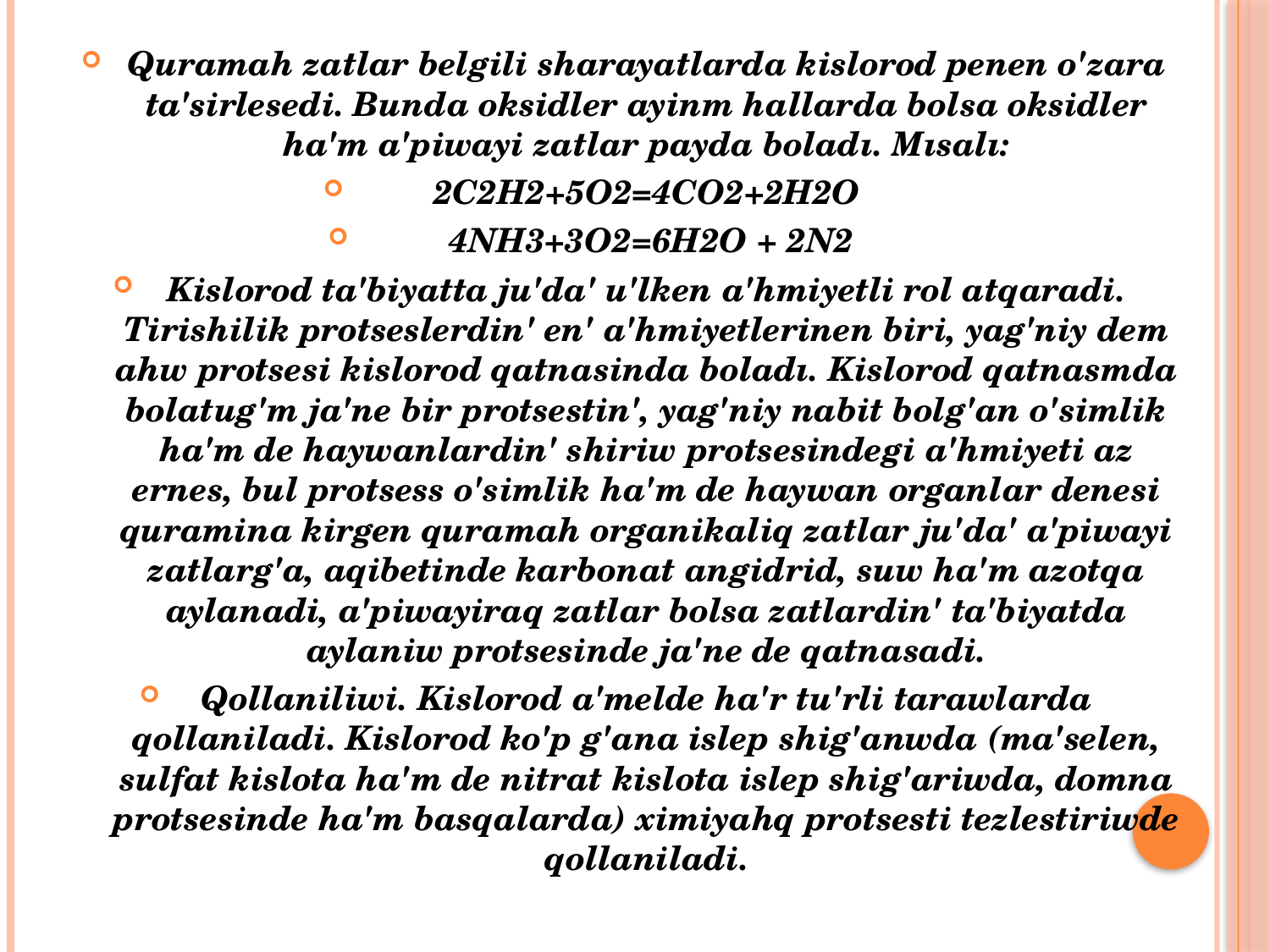

Quramah zatlar belgili sharayatlarda kislorod penen o'zara ta'sirlesedi. Bunda oksidler ayinm hallarda bolsa oksidler ha'm a'piwayi zatlar payda boladı. Mısalı:
2C2H2+5O2=4CO2+2H2O
 4NH3+3O2=6H2O + 2N2
Kislorod ta'biyatta ju'da' u'lken a'hmiyetli rol atqaradi. Tirishilik protseslerdin' en' a'hmiyetlerinen biri, yag'niy dem ahw protsesi kislorod qatnasinda boladı. Kislorod qatnasmda bolatug'm ja'ne bir protsestin', yag'niy nabit bolg'an o'simlik ha'm de haywanlardin' shiriw protsesindegi a'hmiyeti az ernes, bul protsess o'simlik ha'm de haywan organlar denesi quramina kirgen quramah organikaliq zatlar ju'da' a'piwayi zatlarg'a, aqibetinde karbonat angidrid, suw ha'm azotqa aylanadi, a'piwayiraq zatlar bolsa zatlardin' ta'biyatda aylaniw protsesinde ja'ne de qatnasadi.
Qollaniliwi. Kislorod a'melde ha'r tu'rli tarawlarda qollaniladi. Kislorod ko'p g'ana islep shig'anwda (ma'selen, sulfat kislota ha'm de nitrat kislota islep shig'ariwda, domna protsesinde ha'm basqalarda) ximiyahq protsesti tezlestiriwde qollaniladi.